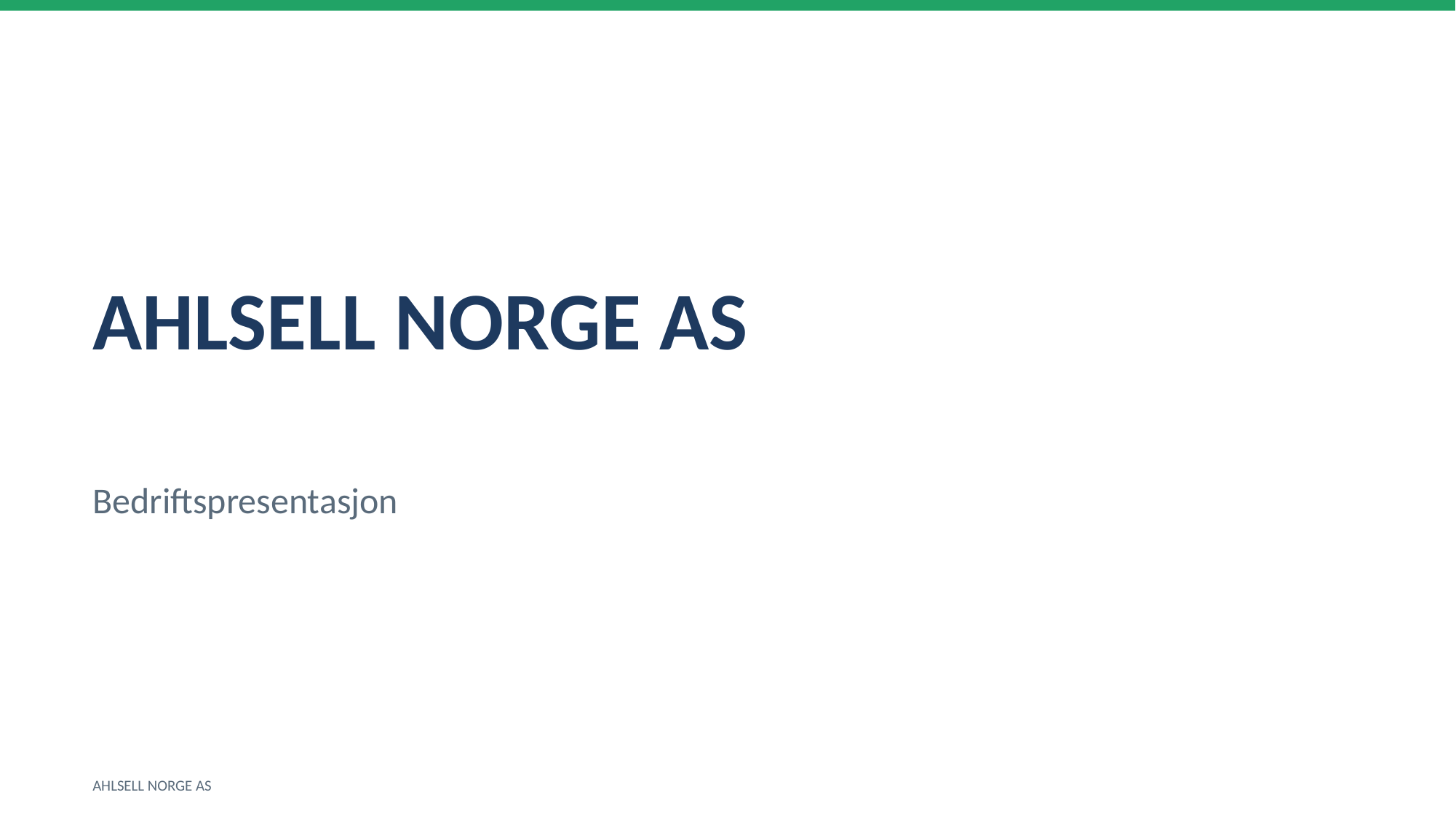

AHLSELL NORGE AS
Bedriftspresentasjon
AHLSELL NORGE AS